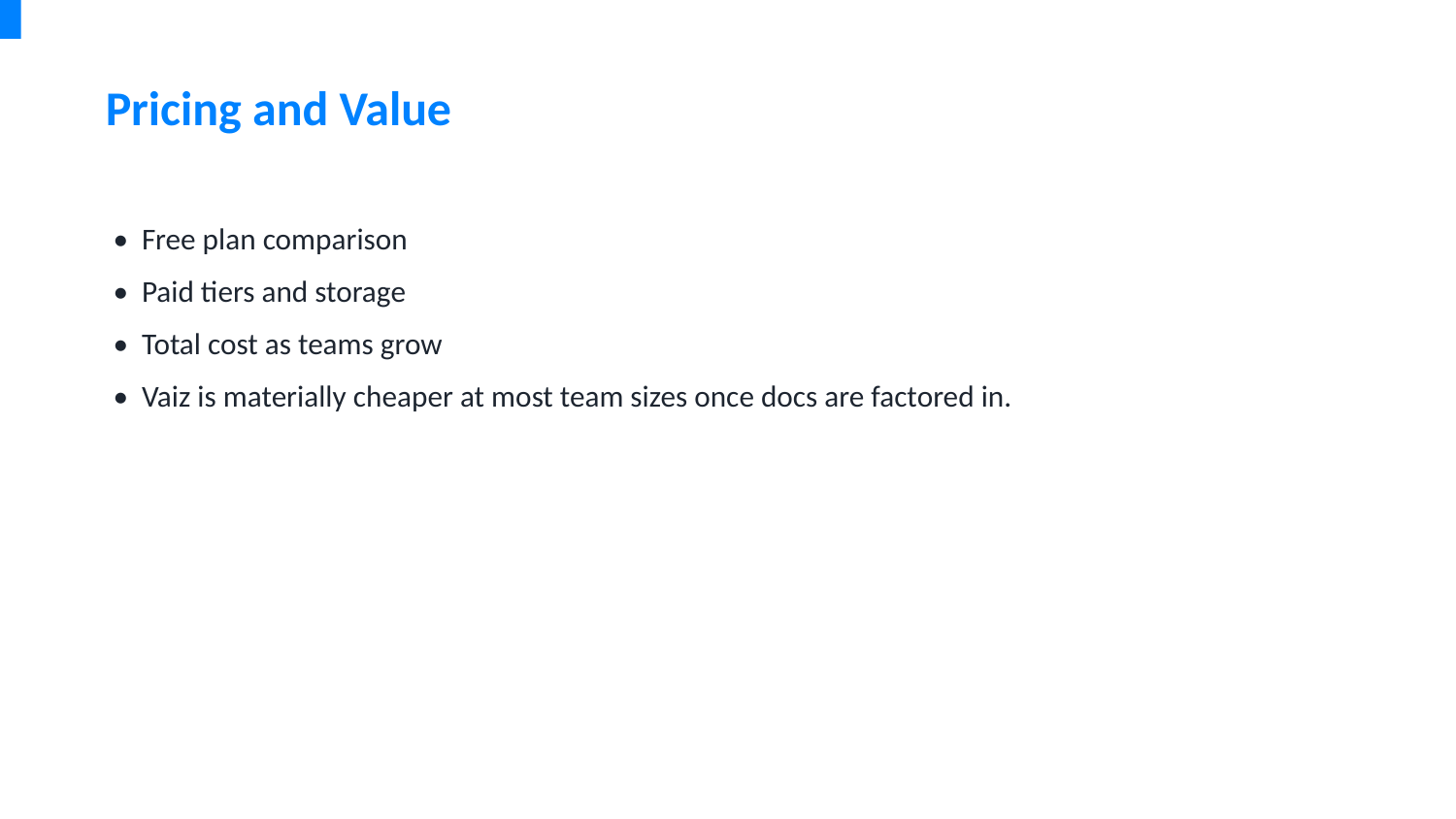

Pricing and Value
•  Free plan comparison
•  Paid tiers and storage
•  Total cost as teams grow
•  Vaiz is materially cheaper at most team sizes once docs are factored in.